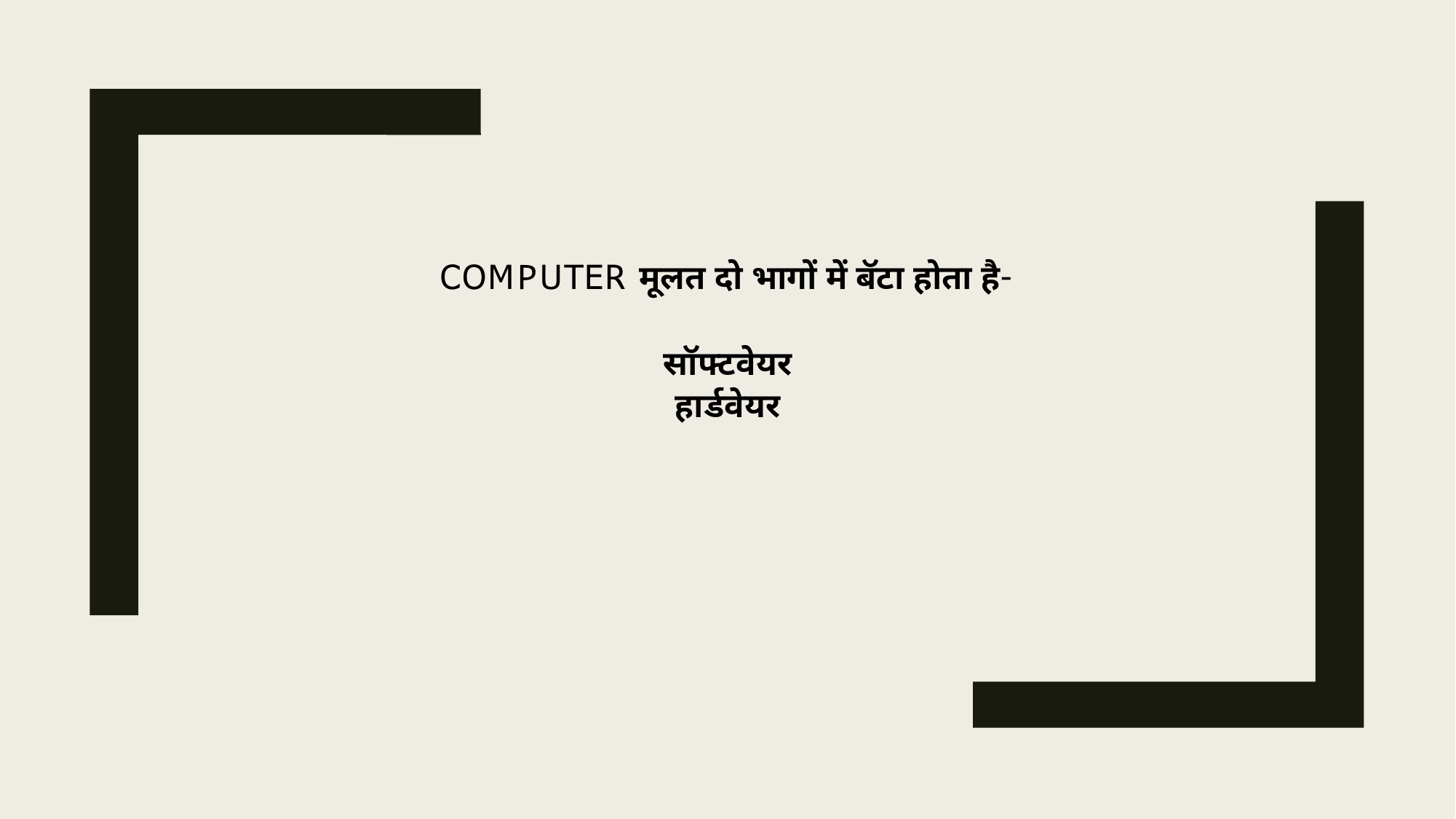

# Computer मूलत दो भागों में बॅटा होता है- सॉफ्टवेयर हार्डवेयर